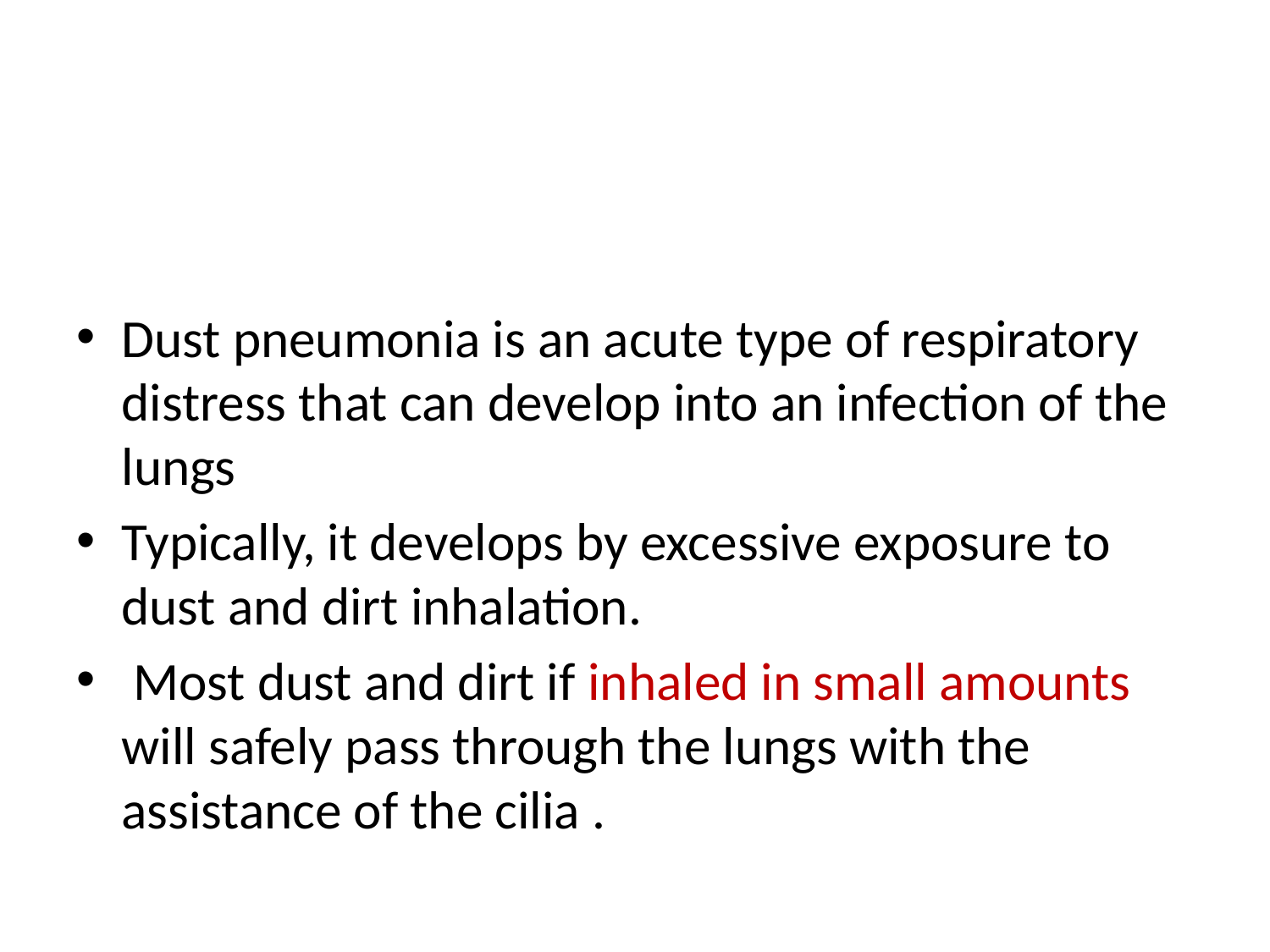

#

Dust pneumonia is an acute type of respiratory distress that can develop into an infection of the lungs
Typically, it develops by excessive exposure to dust and dirt inhalation.
 Most dust and dirt if inhaled in small amounts will safely pass through the lungs with the assistance of the cilia .